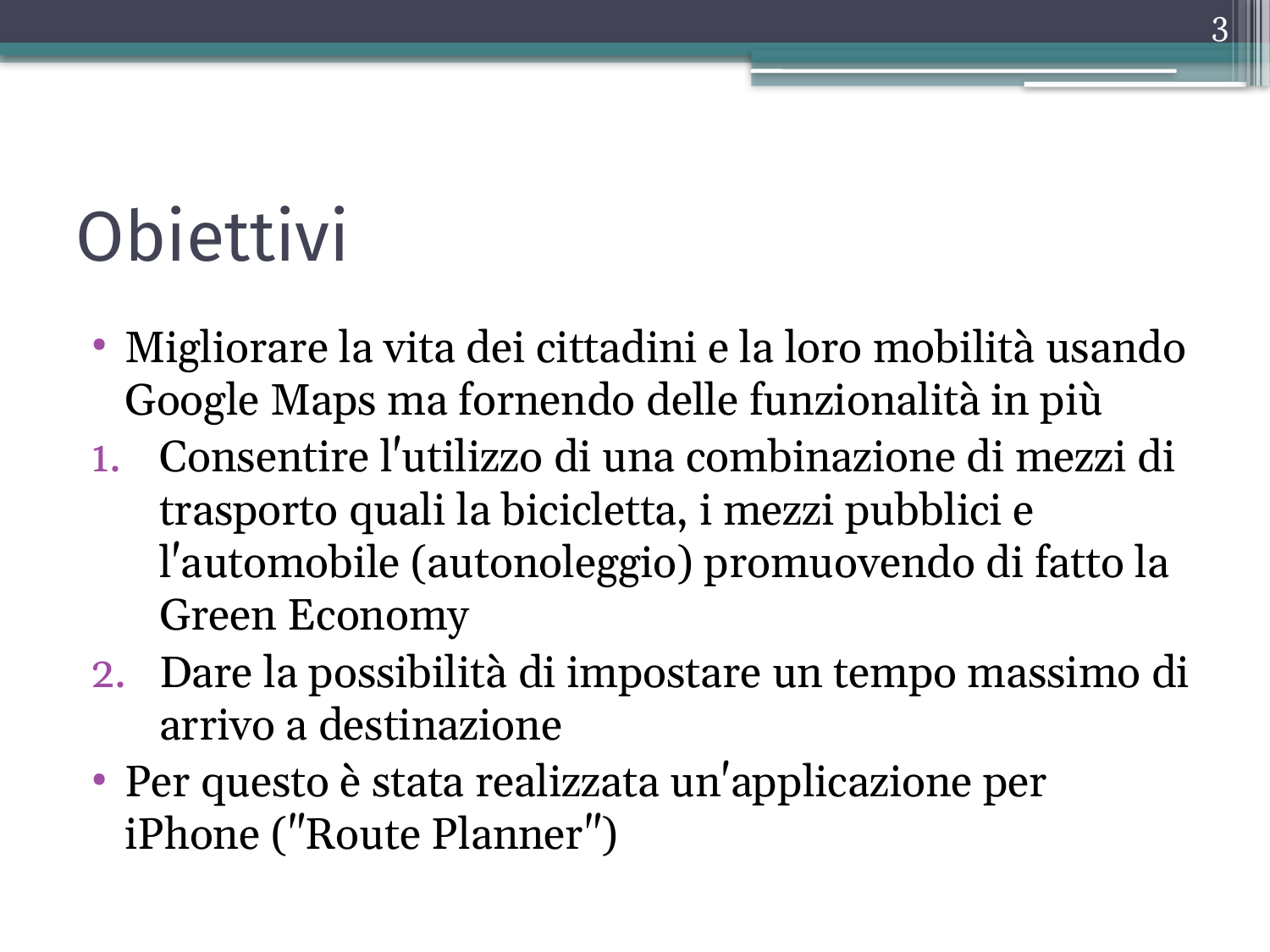

3
# Obiettivi
Migliorare la vita dei cittadini e la loro mobilità usando Google Maps ma fornendo delle funzionalità in più
Consentire l'utilizzo di una combinazione di mezzi di trasporto quali la bicicletta, i mezzi pubblici e l'automobile (autonoleggio) promuovendo di fatto la Green Economy
Dare la possibilità di impostare un tempo massimo di arrivo a destinazione
Per questo è stata realizzata un'applicazione per iPhone ("Route Planner")